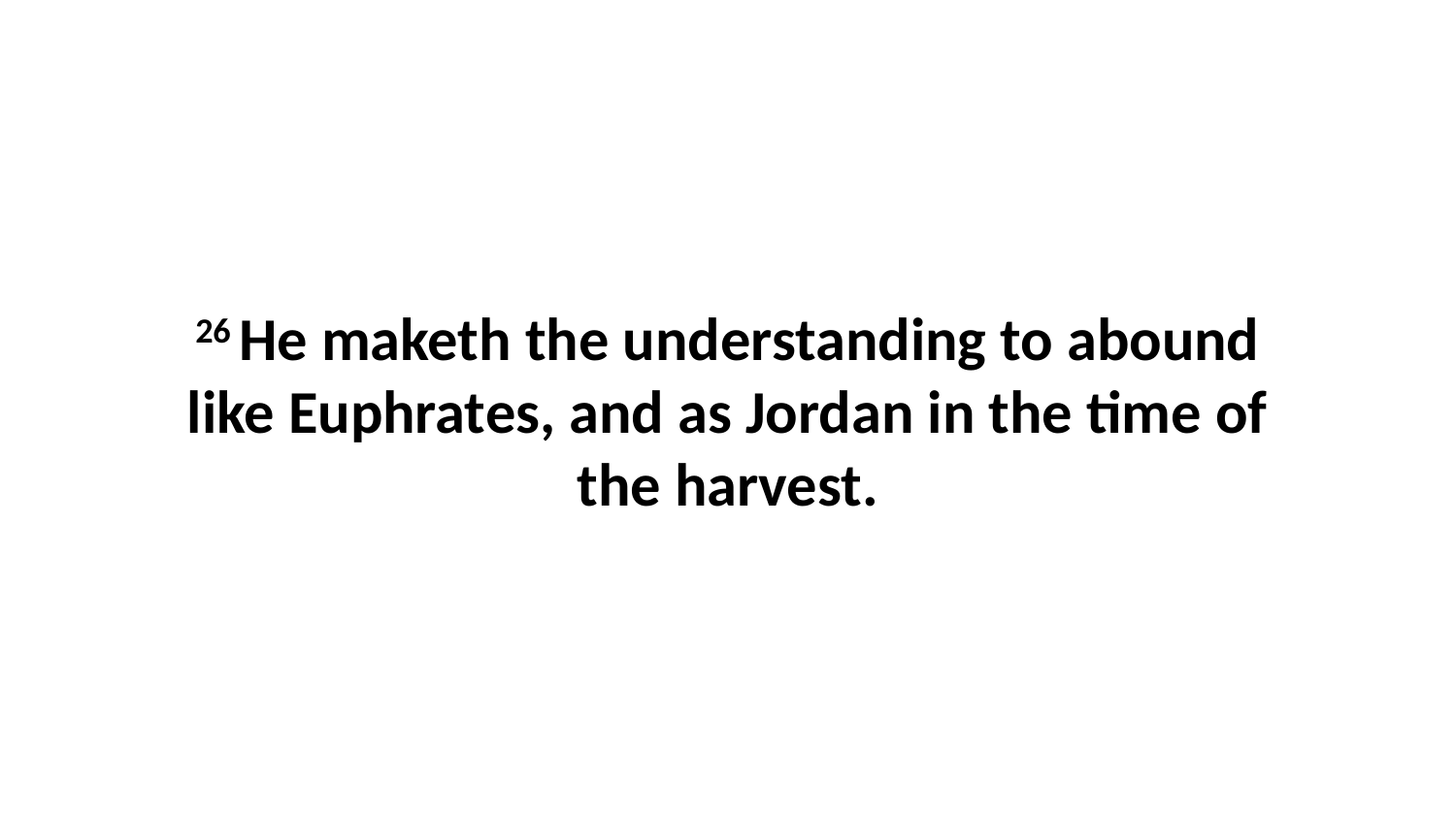

26 He maketh the understanding to abound like Euphrates, and as Jordan in the time of the harvest.